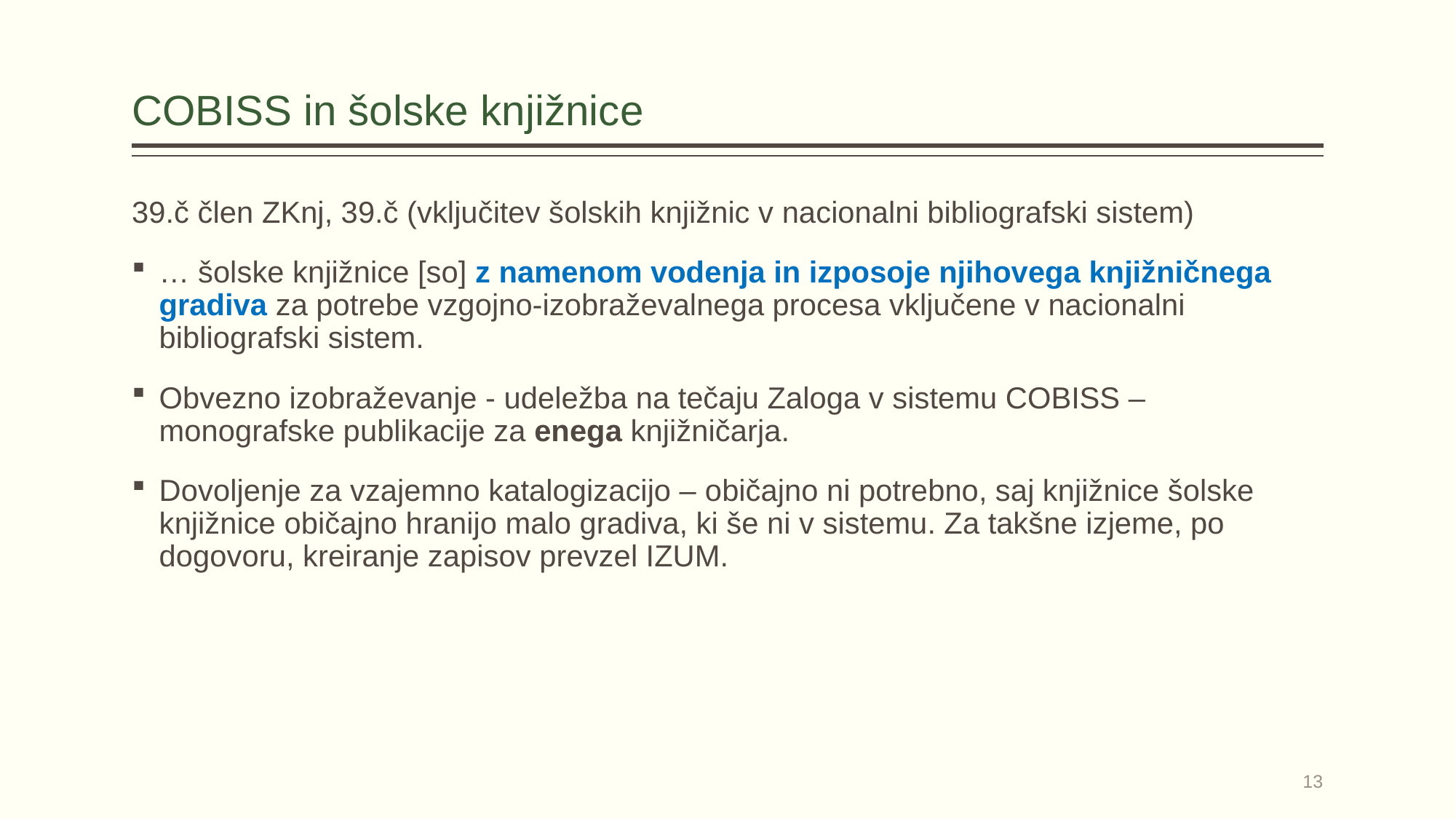

# COBISS in šolske knjižnice
39.č člen ZKnj, 39.č (vključitev šolskih knjižnic v nacionalni bibliografski sistem)
… šolske knjižnice [so] z namenom vodenja in izposoje njihovega knjižničnega gradiva za potrebe vzgojno-izobraževalnega procesa vključene v nacionalni bibliografski sistem.
Obvezno izobraževanje - udeležba na tečaju Zaloga v sistemu COBISS – monografske publikacije za enega knjižničarja.
Dovoljenje za vzajemno katalogizacijo – običajno ni potrebno, saj knjižnice šolske knjižnice običajno hranijo malo gradiva, ki še ni v sistemu. Za takšne izjeme, po dogovoru, kreiranje zapisov prevzel IZUM.
13